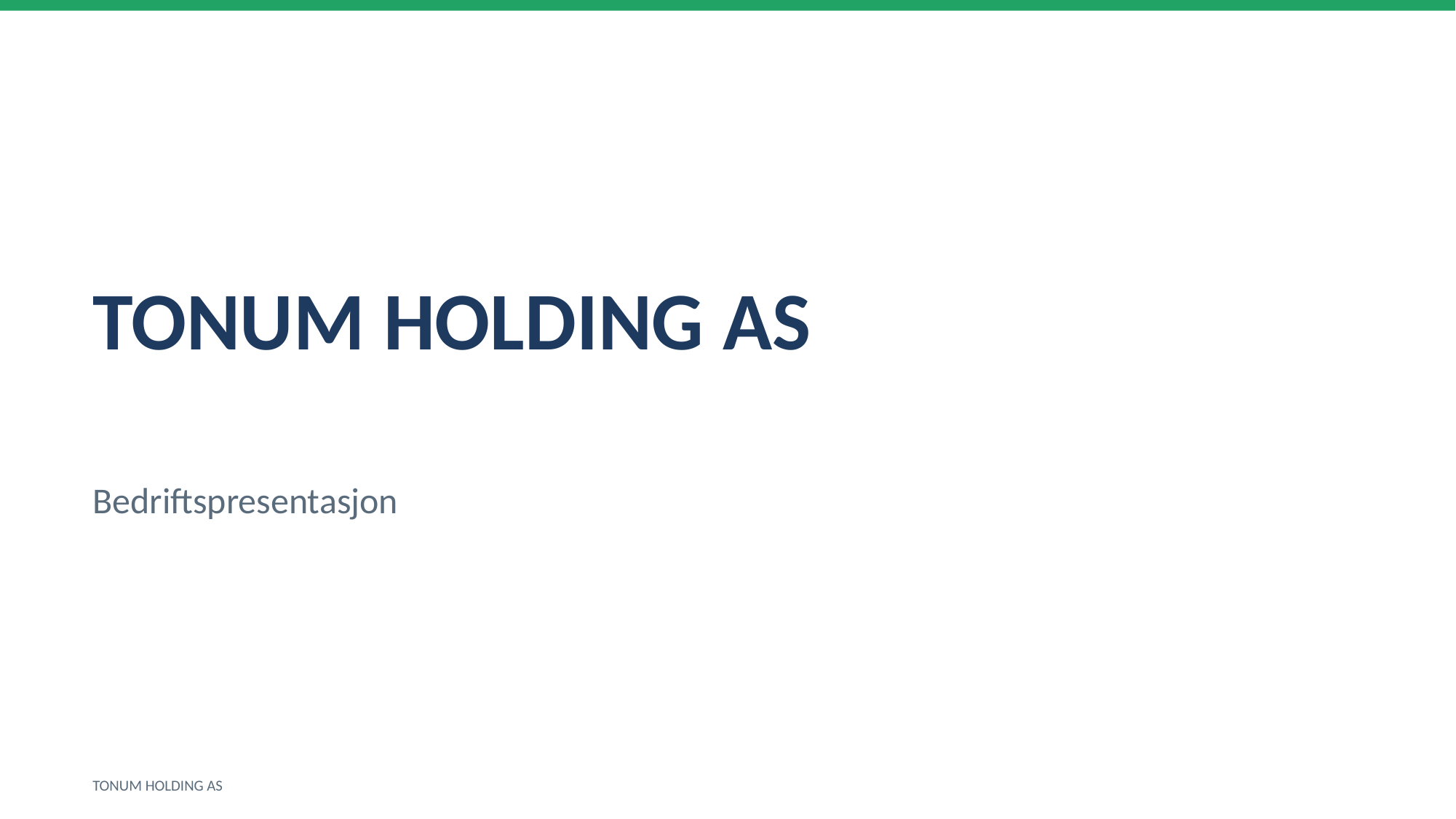

TONUM HOLDING AS
Bedriftspresentasjon
TONUM HOLDING AS